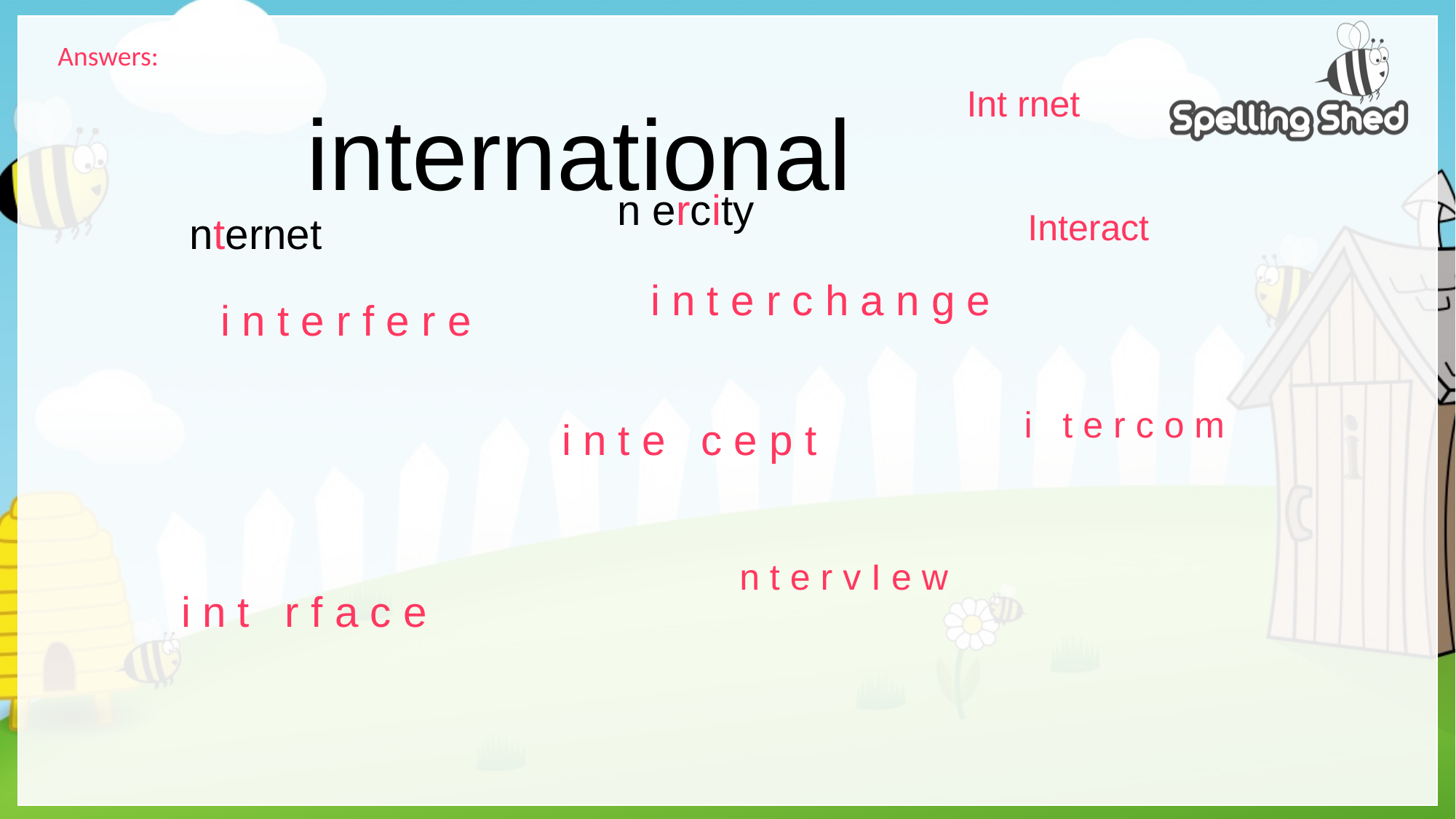

Answers:
Int rnet
international
n ercity
Interact
nternet
i n t e r c h a n g e
i n t e r f e r e
i   t e r c o m
i n t e   c e p t
n t e r v I e w
i n t   r f a c e